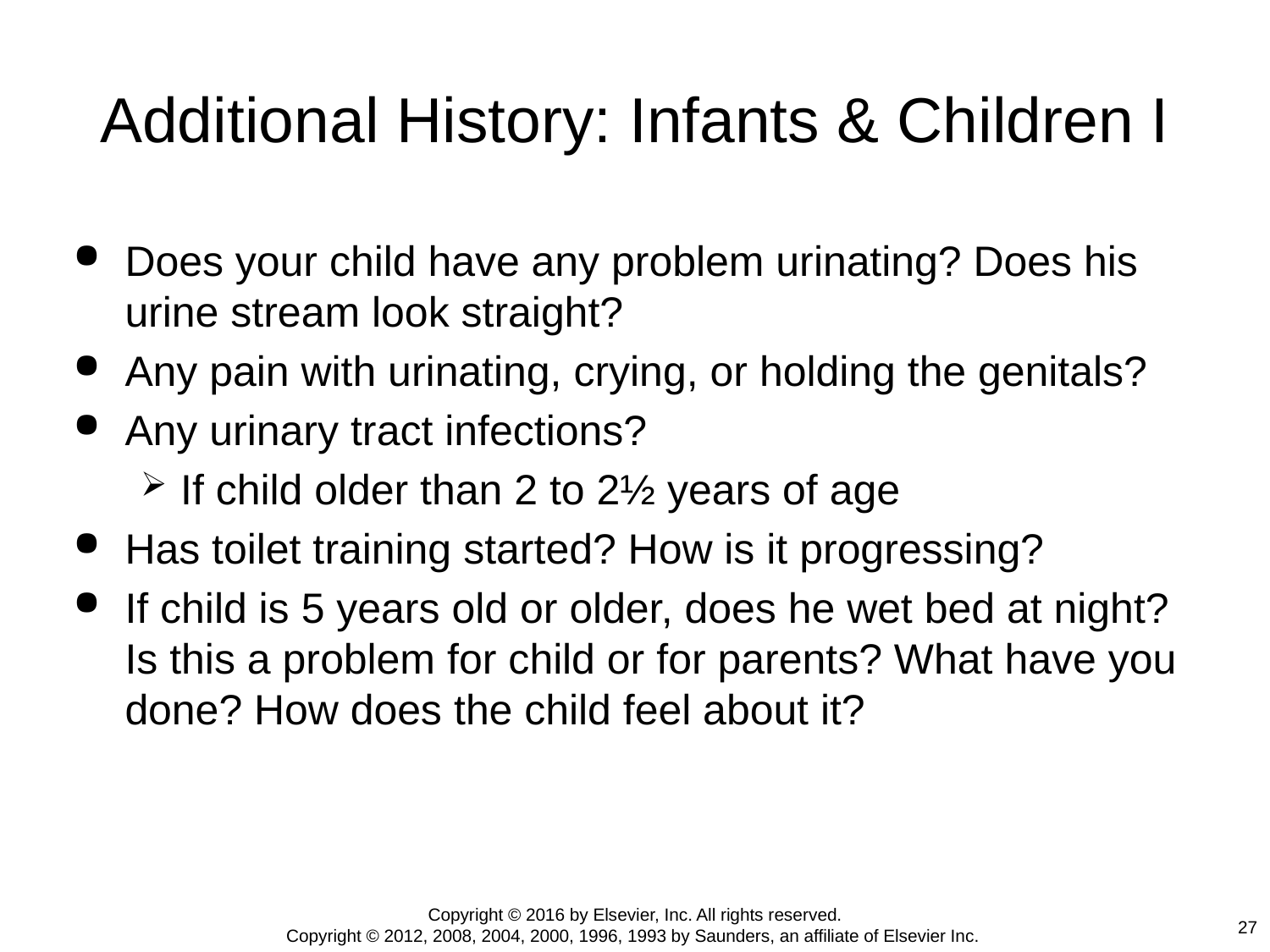

# Additional History: Infants & Children I
Does your child have any problem urinating? Does his urine stream look straight?
Any pain with urinating, crying, or holding the genitals?
Any urinary tract infections?
If child older than 2 to 2½ years of age
Has toilet training started? How is it progressing?
If child is 5 years old or older, does he wet bed at night? Is this a problem for child or for parents? What have you done? How does the child feel about it?
Copyright © 2016 by Elsevier, Inc. All rights reserved.
Copyright © 2012, 2008, 2004, 2000, 1996, 1993 by Saunders, an affiliate of Elsevier Inc.
27